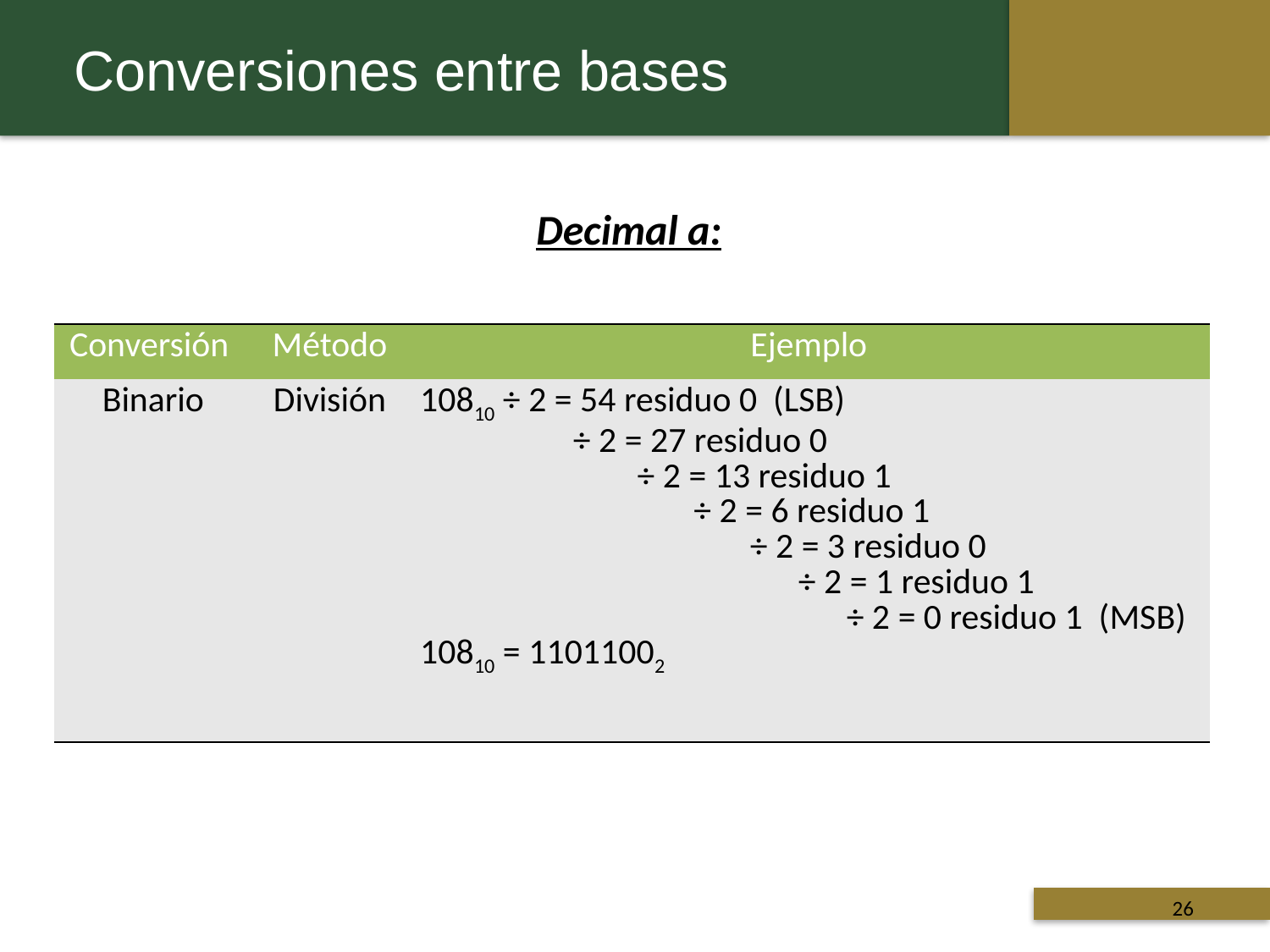

Conversiones entre bases
Decimal a:
| Conversión | Método | Ejemplo |
| --- | --- | --- |
| Binario | División | 10810 ÷ 2 = 54 residuo 0 (LSB) ÷ 2 = 27 residuo 0 ÷ 2 = 13 residuo 1 ÷ 2 = 6 residuo 1 ÷ 2 = 3 residuo 0 ÷ 2 = 1 residuo 1 ÷ 2 = 0 residuo 1 (MSB) 10810 = 11011002 |
26